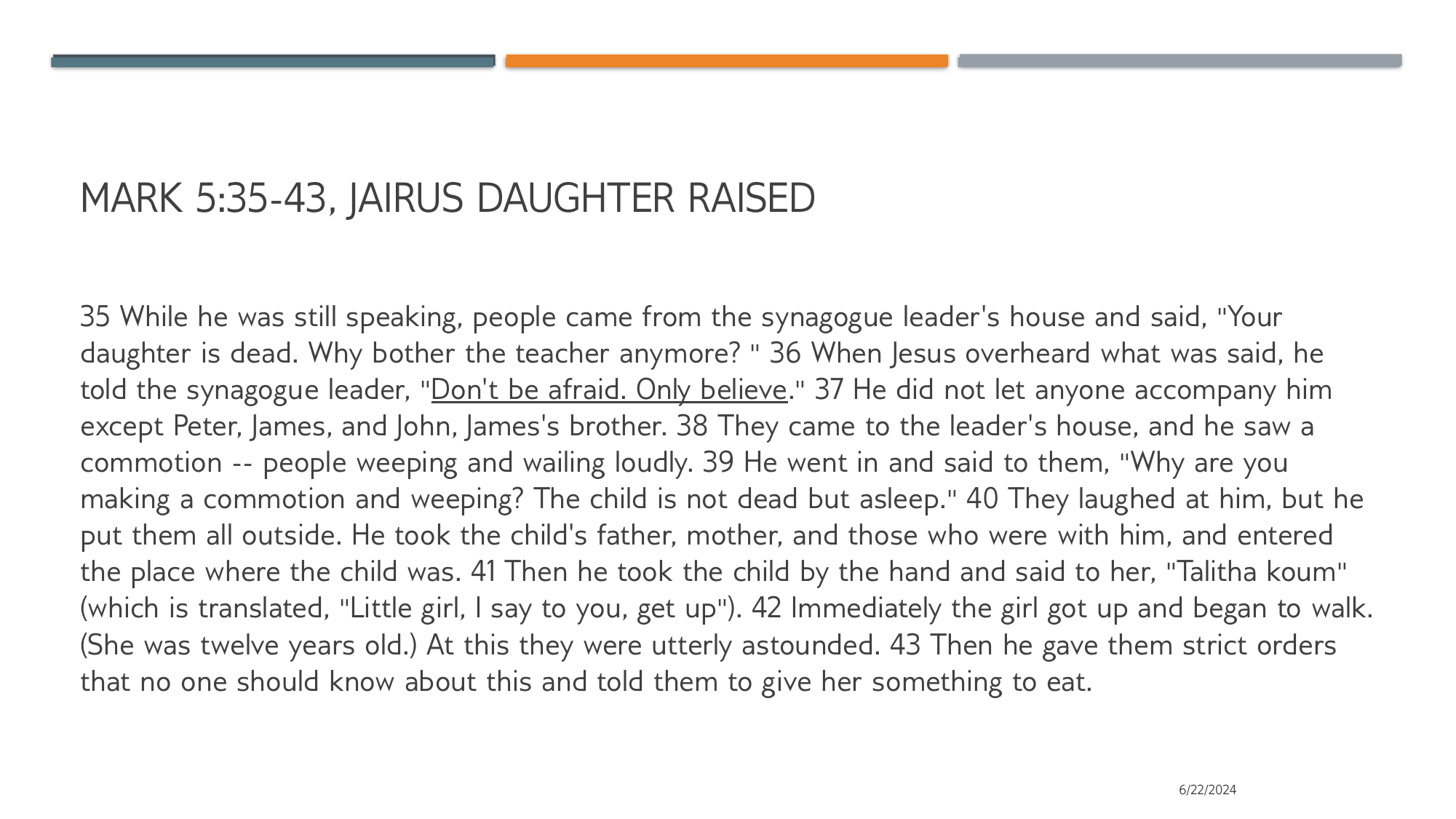

# Mark 5:35-43, jairus daughter raised
35 While he was still speaking, people came from the synagogue leader's house and said, "Your daughter is dead. Why bother the teacher anymore? " 36 When Jesus overheard what was said, he told the synagogue leader, "Don't be afraid. Only believe." 37 He did not let anyone accompany him except Peter, James, and John, James's brother. 38 They came to the leader's house, and he saw a commotion -- people weeping and wailing loudly. 39 He went in and said to them, "Why are you making a commotion and weeping? The child is not dead but asleep." 40 They laughed at him, but he put them all outside. He took the child's father, mother, and those who were with him, and entered the place where the child was. 41 Then he took the child by the hand and said to her, "Talitha koum" (which is translated, "Little girl, I say to you, get up"). 42 Immediately the girl got up and began to walk. (She was twelve years old.) At this they were utterly astounded. 43 Then he gave them strict orders that no one should know about this and told them to give her something to eat.
6/22/2024